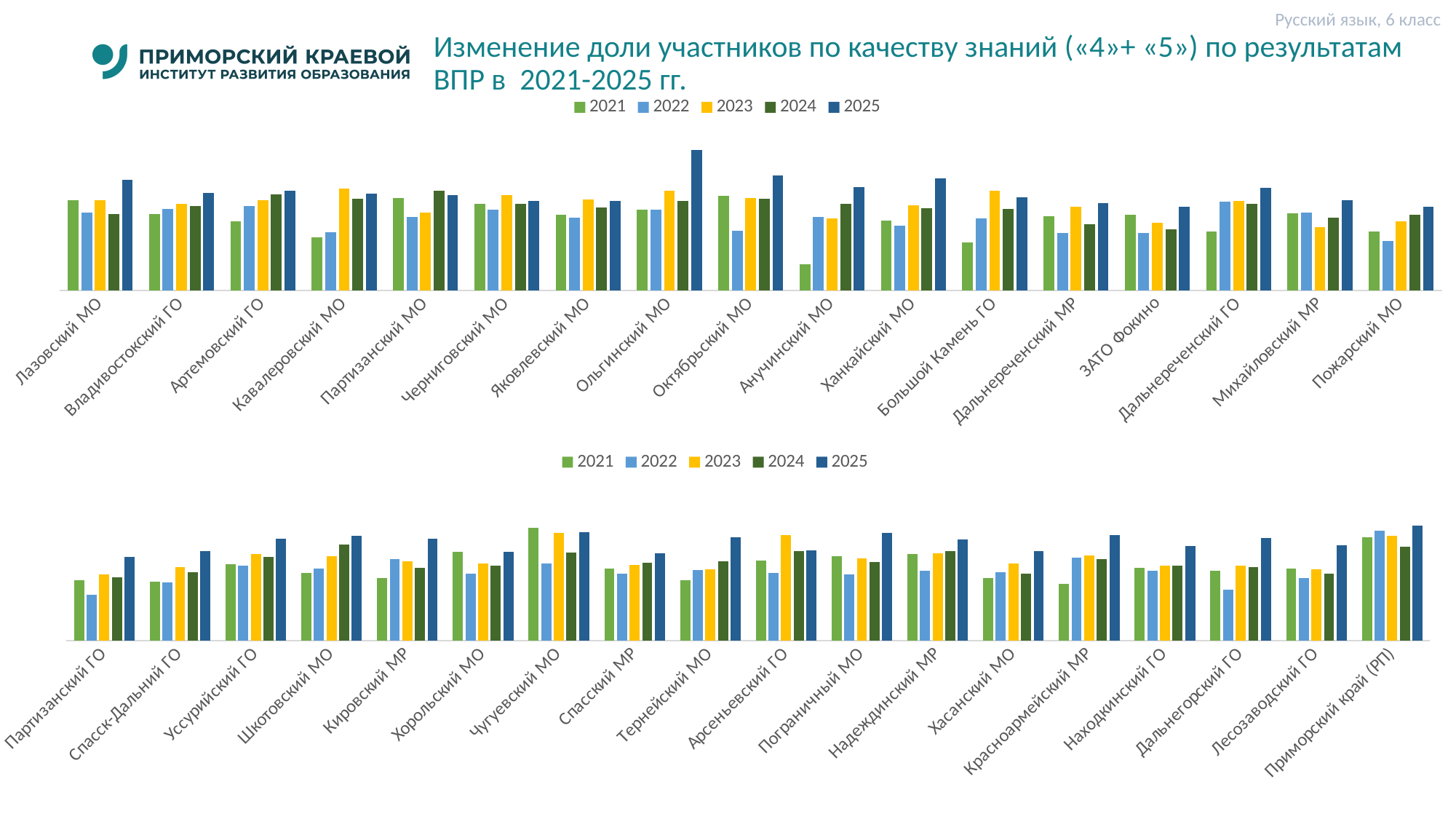

Русский язык, 6 класс
# Изменение доли участников по качеству знаний («4»+ «5») по результатам ВПР в  2021-2025 гг.

### Chart

| Category | 2021 | 2022 | 2023 | 2024 | 2025 |
|---|---|---|---|---|---|
| Лазовский МО | 44.96 | 38.6 | 44.7 | 37.839999999999996 | 55.11 |
| Владивостокский ГО | 37.8 | 40.57 | 42.95 | 41.760000000000005 | 48.54 |
| Артемовский ГО | 34.18 | 42.0 | 44.7 | 47.669999999999995 | 49.370000000000005 |
| Кавалеровский МО | 26.45 | 28.92 | 50.64 | 45.53 | 48.11 |
| Партизанский МО | 45.83 | 36.43 | 38.77 | 49.49 | 47.230000000000004 |
| Черниговский МО | 43.13 | 40.26 | 47.49 | 43.03 | 44.370000000000005 |
| Яковлевский МО | 37.59 | 35.980000000000004 | 45.21 | 41.32 | 44.53 |
| Ольгинский МО | 40.0 | 40.0 | 49.44 | 44.269999999999996 | 69.74 |
| Октябрьский МО | 47.06 | 29.44 | 45.86 | 45.68 | 56.989999999999995 |
| Анучинский МО | 12.82 | 36.629999999999995 | 35.64 | 42.86 | 51.3 |
| Ханкайский МО | 34.74 | 32.27 | 42.22 | 40.879999999999995 | 55.67 |
| Большой Камень ГО | 23.96 | 35.67 | 49.61 | 40.49 | 46.12 |
| Дальнереченский МР | 36.71 | 28.57 | 41.66 | 32.76 | 43.33 |
| ЗАТО Фокино | 37.69 | 28.36 | 33.45 | 30.39 | 41.620000000000005 |
| Дальнереченский ГО | 29.35 | 44.21 | 44.31 | 42.96 | 50.81999999999999 |
| Михайловский МР | 38.21 | 38.67 | 31.37 | 36.0 | 44.96 |
| Пожарский МО | 29.12 | 24.37 | 34.48 | 37.55 | 41.519999999999996 |

### Chart

| Category | 2021 | 2022 | 2023 | 2024 | 2025 |
|---|---|---|---|---|---|
| Партизанский ГО | 31.39 | 23.82 | 34.5 | 33.11 | 43.449999999999996 |
| Спасск-Дальний ГО | 30.65 | 30.36 | 38.41 | 35.510000000000005 | 46.5 |
| Уссурийский ГО | 39.71 | 39.120000000000005 | 45.03 | 43.47 | 53.16 |
| Шкотовский МО | 35.15 | 37.43 | 43.87 | 50.0 | 54.540000000000006 |
| Кировский МР | 32.6 | 42.58 | 41.42 | 38.06 | 53.260000000000005 |
| Хорольский МО | 46.15 | 34.92 | 40.17 | 39.11 | 46.25 |
| Чугуевский МО | 58.72 | 40.22 | 56.22 | 45.94 | 56.7 |
| Спасский МР | 37.61 | 35.05 | 39.51 | 40.74 | 45.459999999999994 |
| Тернейский МО | 31.39 | 36.75 | 37.0 | 41.230000000000004 | 53.769999999999996 |
| Арсеньевский ГО | 41.78 | 35.44 | 55.19 | 46.550000000000004 | 47.160000000000004 |
| Пограничный МО | 43.87 | 34.68 | 42.93 | 41.04 | 56.209999999999994 |
| Надеждинский МР | 45.059999999999995 | 36.54 | 45.36 | 46.64 | 52.81 |
| Хасанский МО | 32.519999999999996 | 35.77 | 40.24 | 34.92 | 46.519999999999996 |
| Красноармейский МР | 29.61 | 43.1 | 44.5 | 42.67 | 55.0 |
| Находкинский ГО | 37.83 | 36.28 | 38.96 | 39.019999999999996 | 49.28 |
| Дальнегорский ГО | 36.480000000000004 | 26.4 | 39.19 | 38.42 | 53.42 |
| Лесозаводский ГО | 37.57 | 32.760000000000005 | 37.07 | 34.96 | 49.58 |
| Приморский край (РП) | 53.81 | 57.2 | 54.54 | 49.12 | 60.06 |